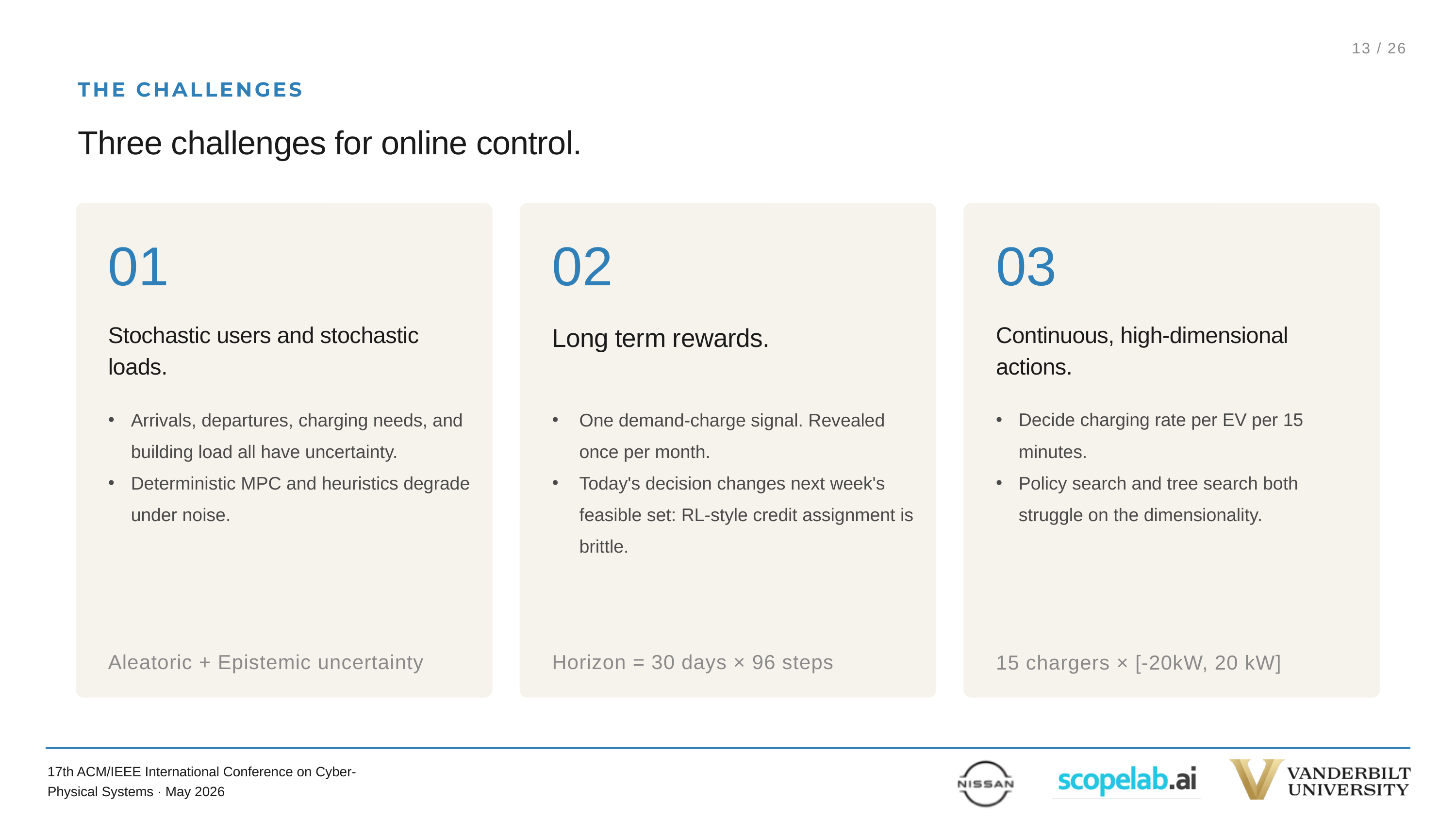

13 / 26
THE CHALLENGES
Three challenges for online control.

01
02
03
Stochastic users and stochastic loads.
Long term rewards.
Continuous, high-dimensional actions.
One demand-charge signal. Revealed once per month.
Today's decision changes next week's feasible set: RL-style credit assignment is brittle.
Decide charging rate per EV per 15 minutes.
Policy search and tree search both struggle on the dimensionality.
Arrivals, departures, charging needs, and building load all have uncertainty.
Deterministic MPC and heuristics degrade under noise.
Aleatoric + Epistemic uncertainty
Horizon = 30 days × 96 steps
15 chargers × [-20kW, 20 kW]